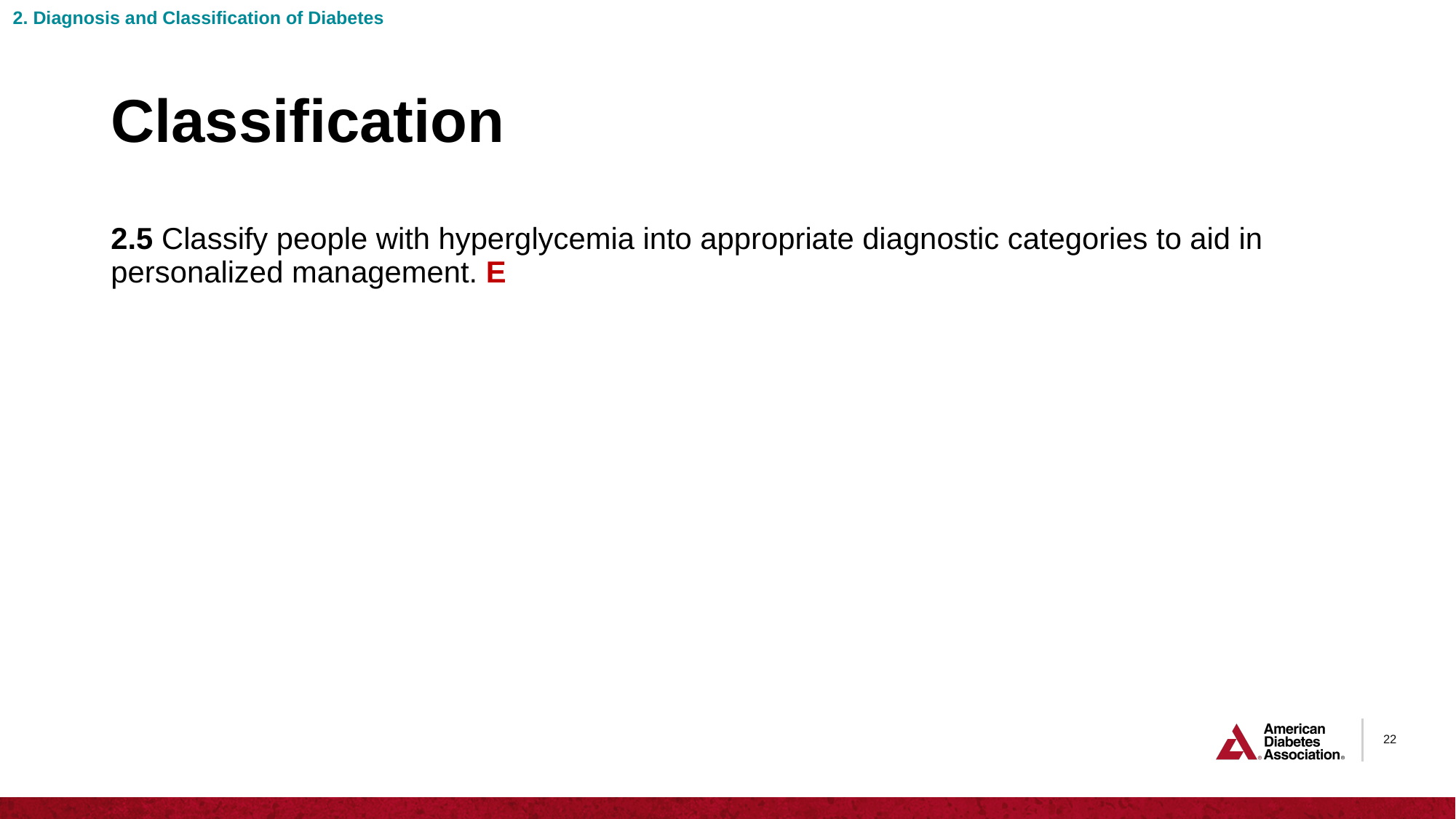

2. Diagnosis and Classification of Diabetes
# Classification
2.5 Classify people with hyperglycemia into appropriate diagnostic categories to aid in personalized management. E

22